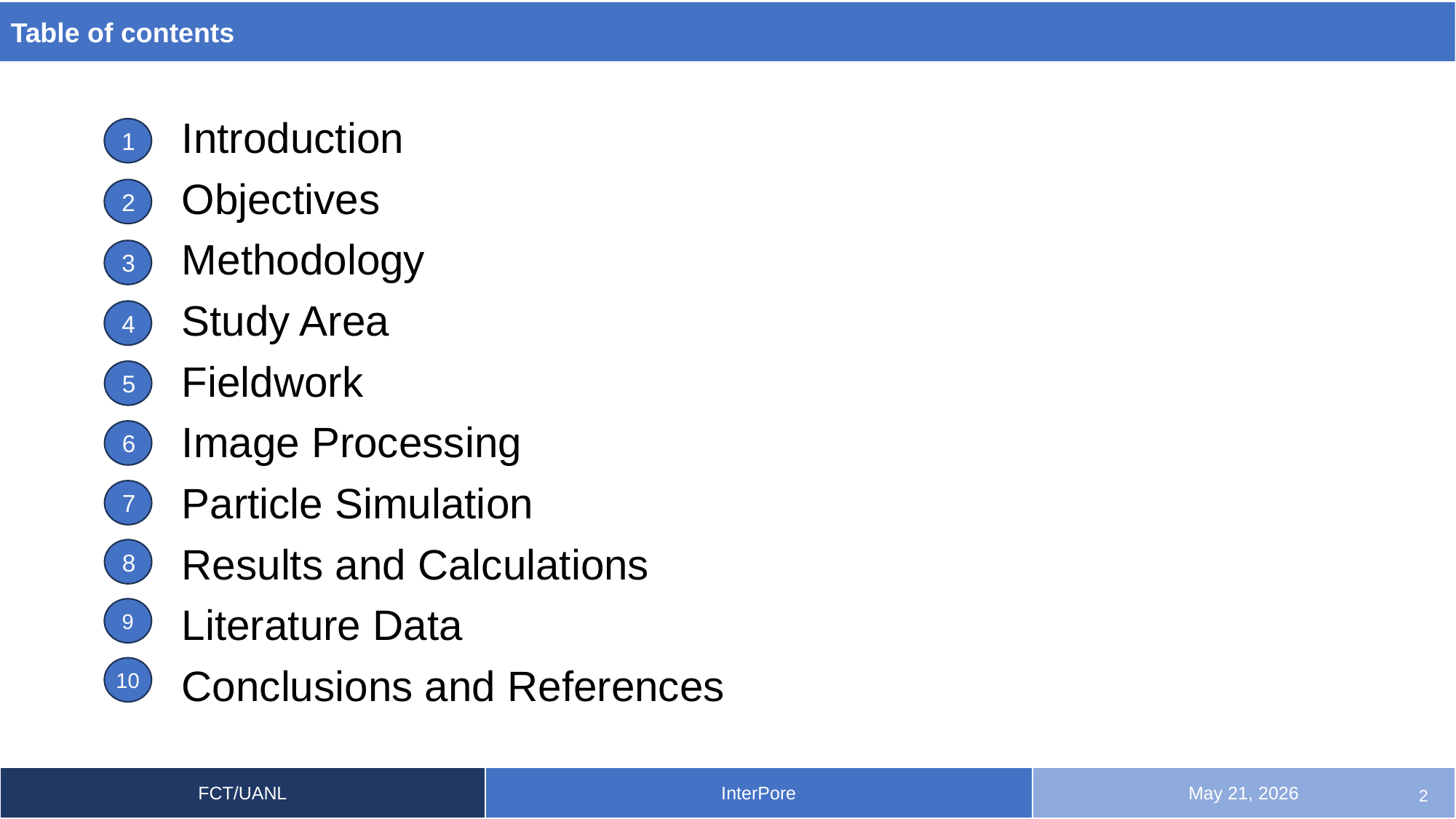

Table of contents
      Introduction
      Objectives
      Methodology
      Study Area
      Fieldwork
      Image Processing
      Particle Simulation
      Results and Calculations
      Literature Data
      Conclusions and References

1
2
3
4
5
6
7
8
9

10
| FCT/UANL | InterPore | May 21, 2026 |
| --- | --- | --- |
2